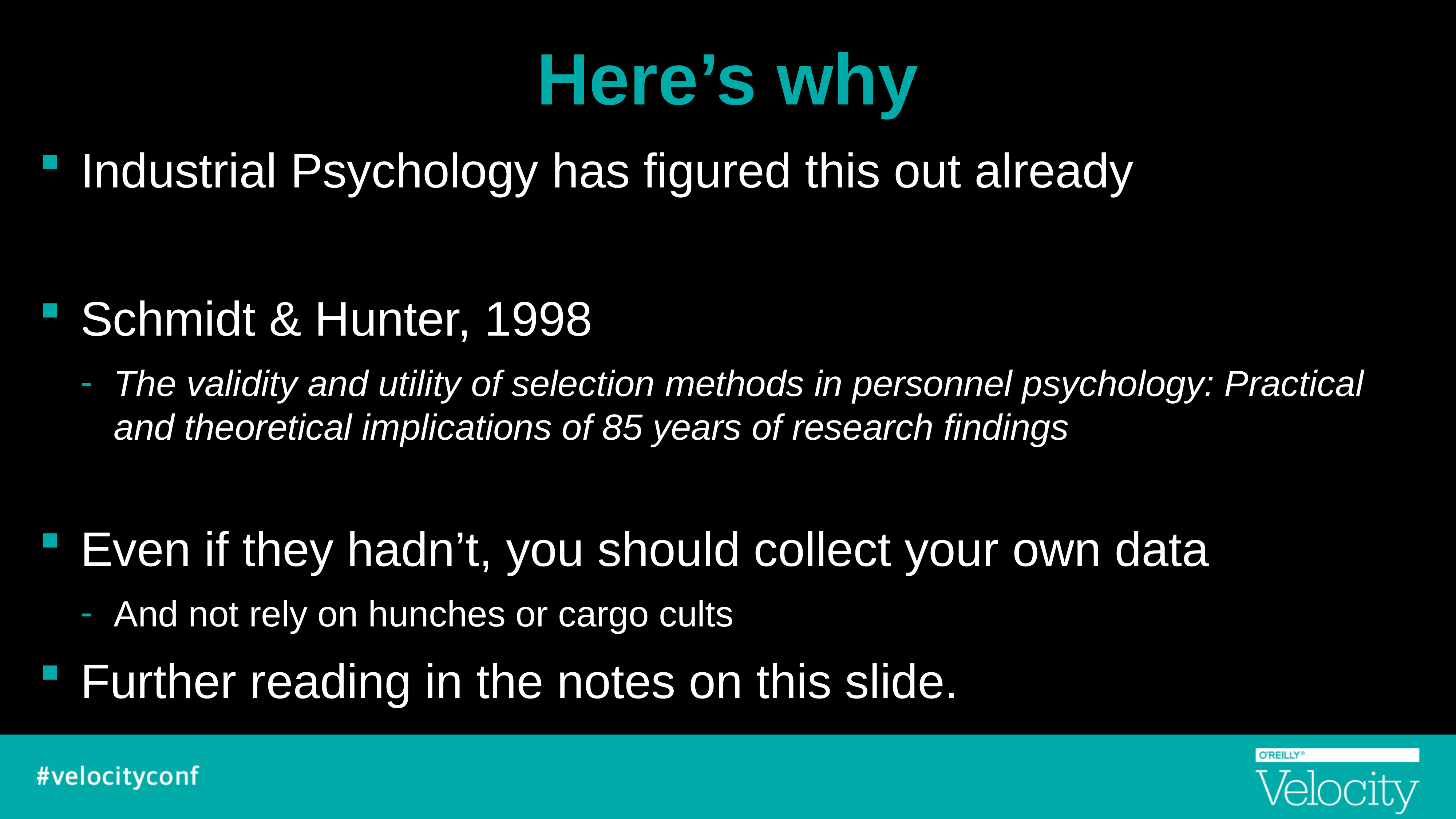

# Here’s why
Industrial Psychology has figured this out already

Schmidt & Hunter, 1998
The validity and utility of selection methods in personnel psychology: Practical and theoretical implications of 85 years of research findings

Even if they hadn’t, you should collect your own data
And not rely on hunches or cargo cults
Further reading in the notes on this slide.